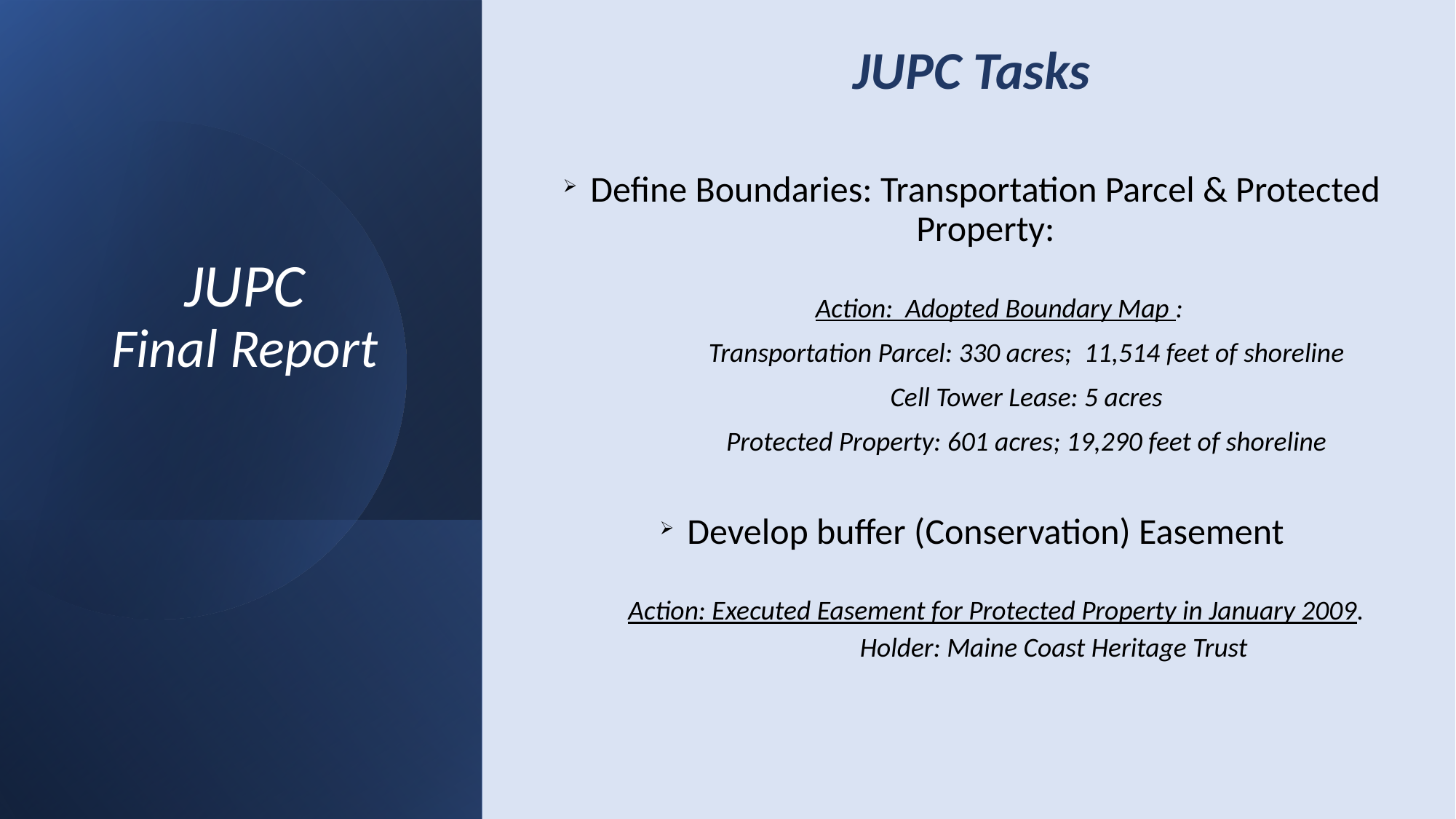

# JUPC Final Report
JUPC Tasks

Define Boundaries: Transportation Parcel & Protected Property:

Action:  Adopted Boundary Map :
 	Transportation Parcel: 330 acres;  11,514 feet of shoreline
 	Cell Tower Lease: 5 acres
 	Protected Property: 601 acres; 19,290 feet of shoreline

Develop buffer (Conservation) Easement

Action: Executed Easement for Protected Property in January 2009.
	Holder: Maine Coast Heritage Trust